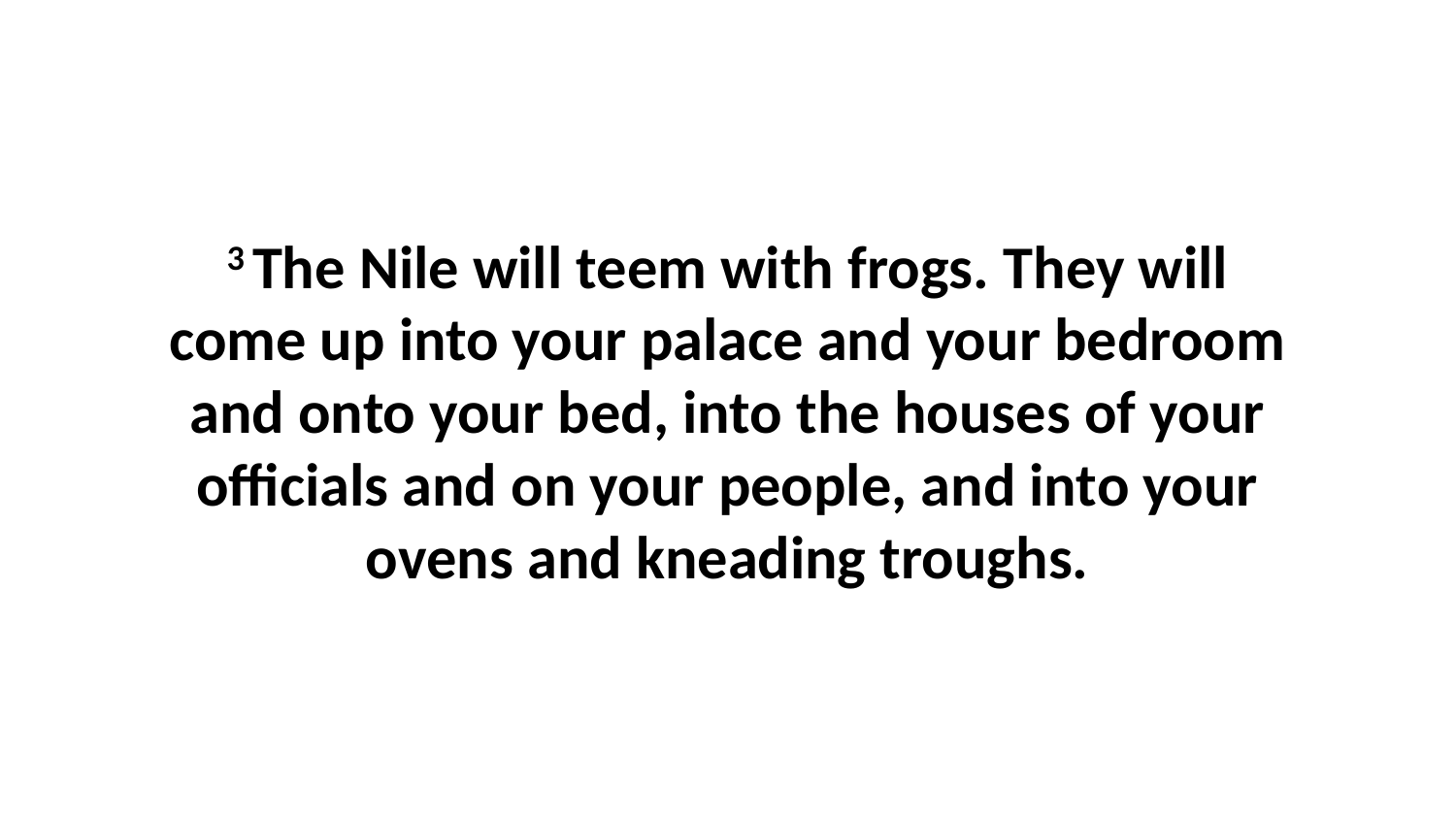

3 The Nile will teem with frogs. They will come up into your palace and your bedroom and onto your bed, into the houses of your officials and on your people, and into your ovens and kneading troughs.